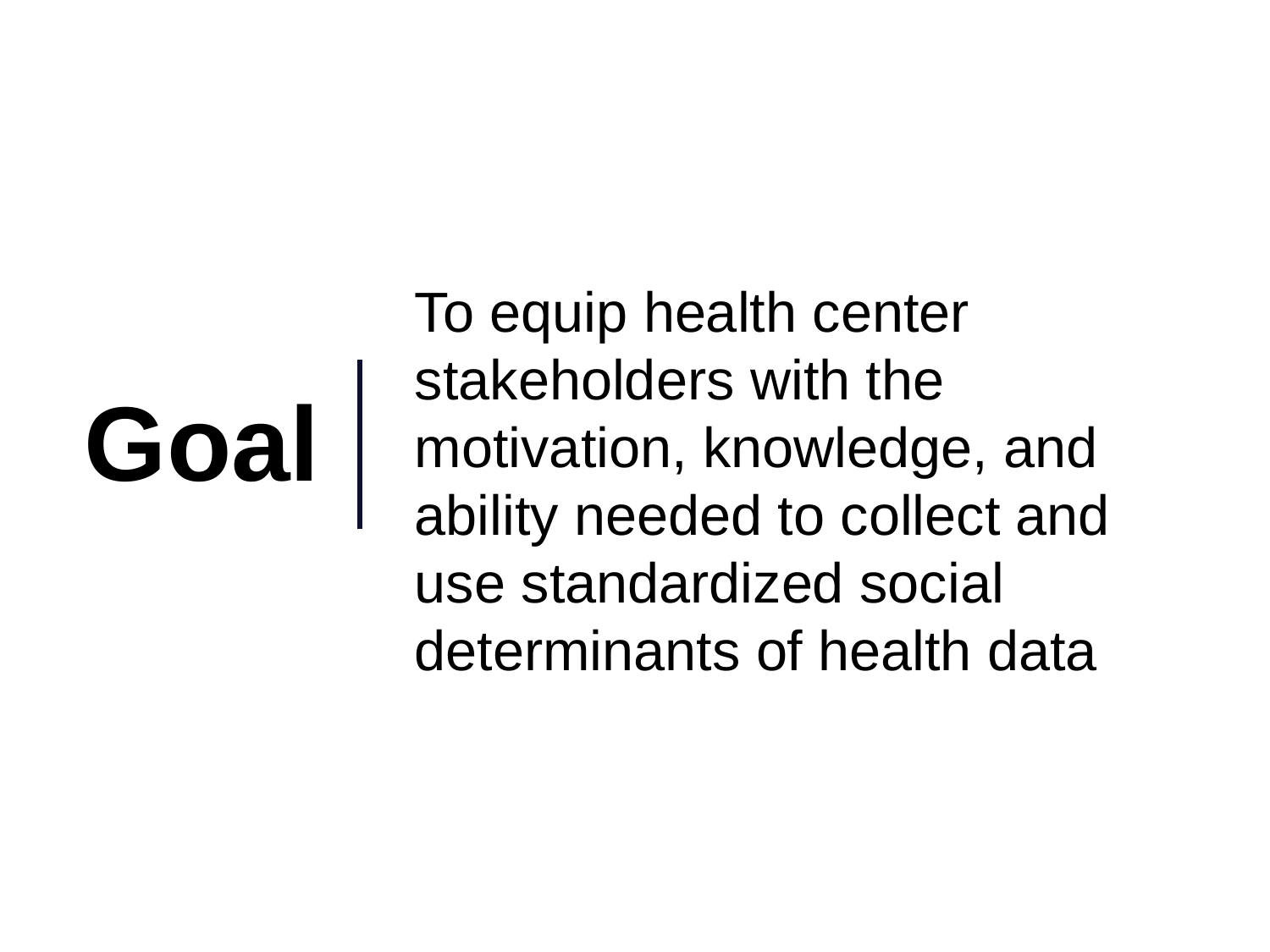

To equip health center stakeholders with the motivation, knowledge, and ability needed to collect and use standardized social determinants of health data
# Goal